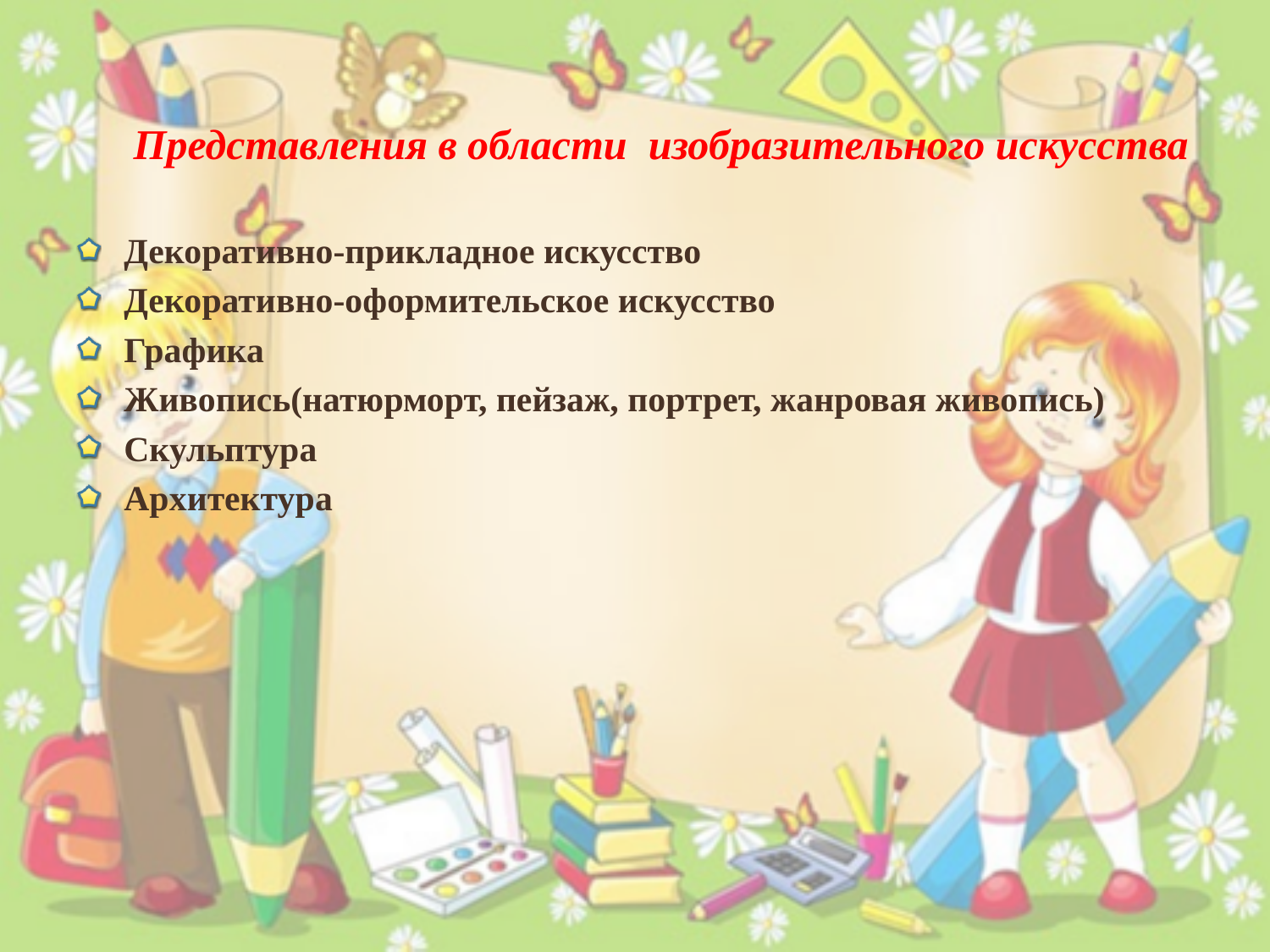

# Представления в области  изобразительного искусства
Декоративно-прикладное искусство
Декоративно-оформительское искусство
Графика
Живопись(натюрморт, пейзаж, портрет, жанровая живопись)
Скульптура
Архитектура